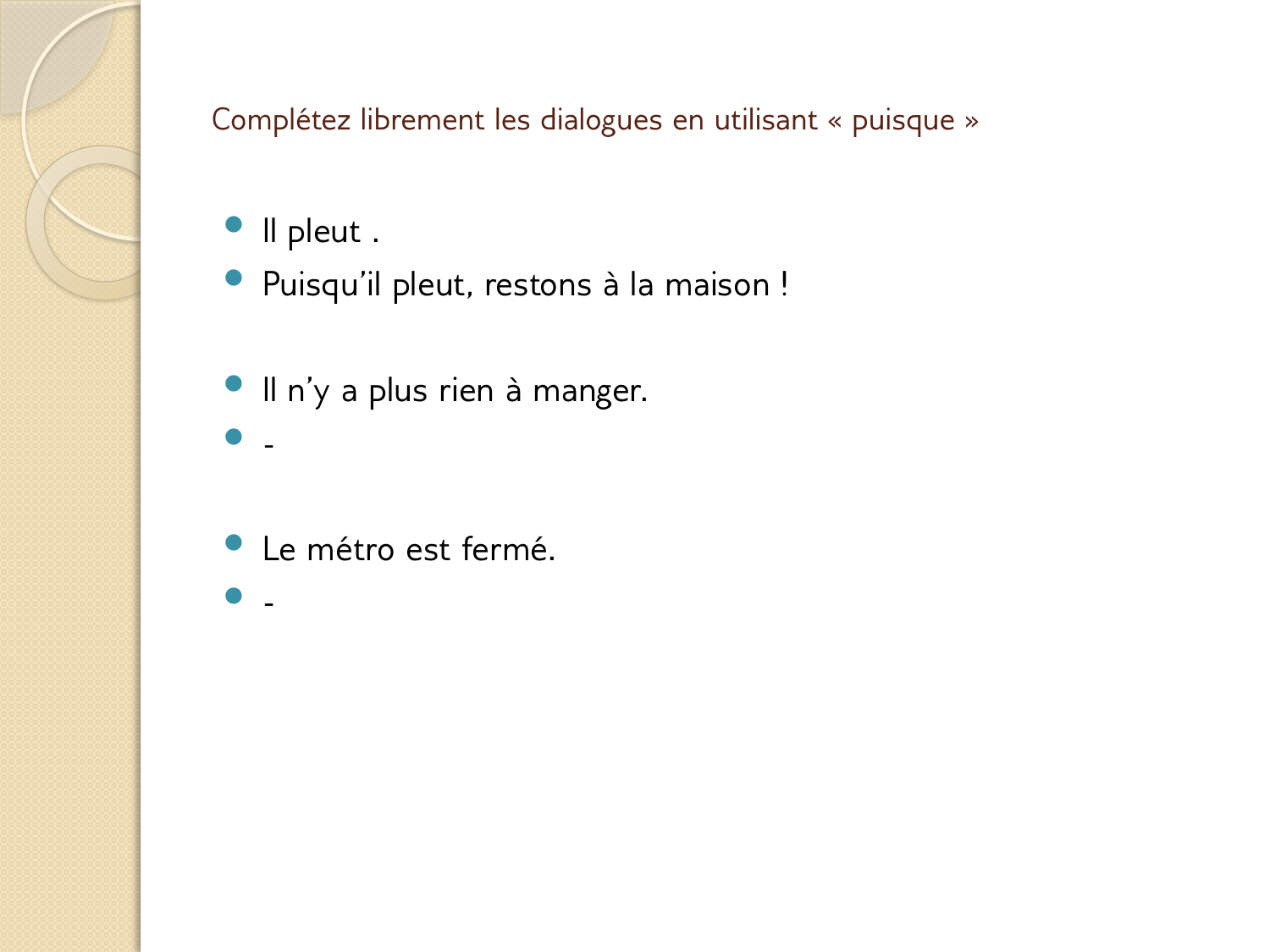

# Complétez librement les dialogues en utilisant « puisque »
Il pleut .
Puisqu’il pleut, restons à la maison !

Il n’y a plus rien à manger.
-

Le métro est fermé.
-